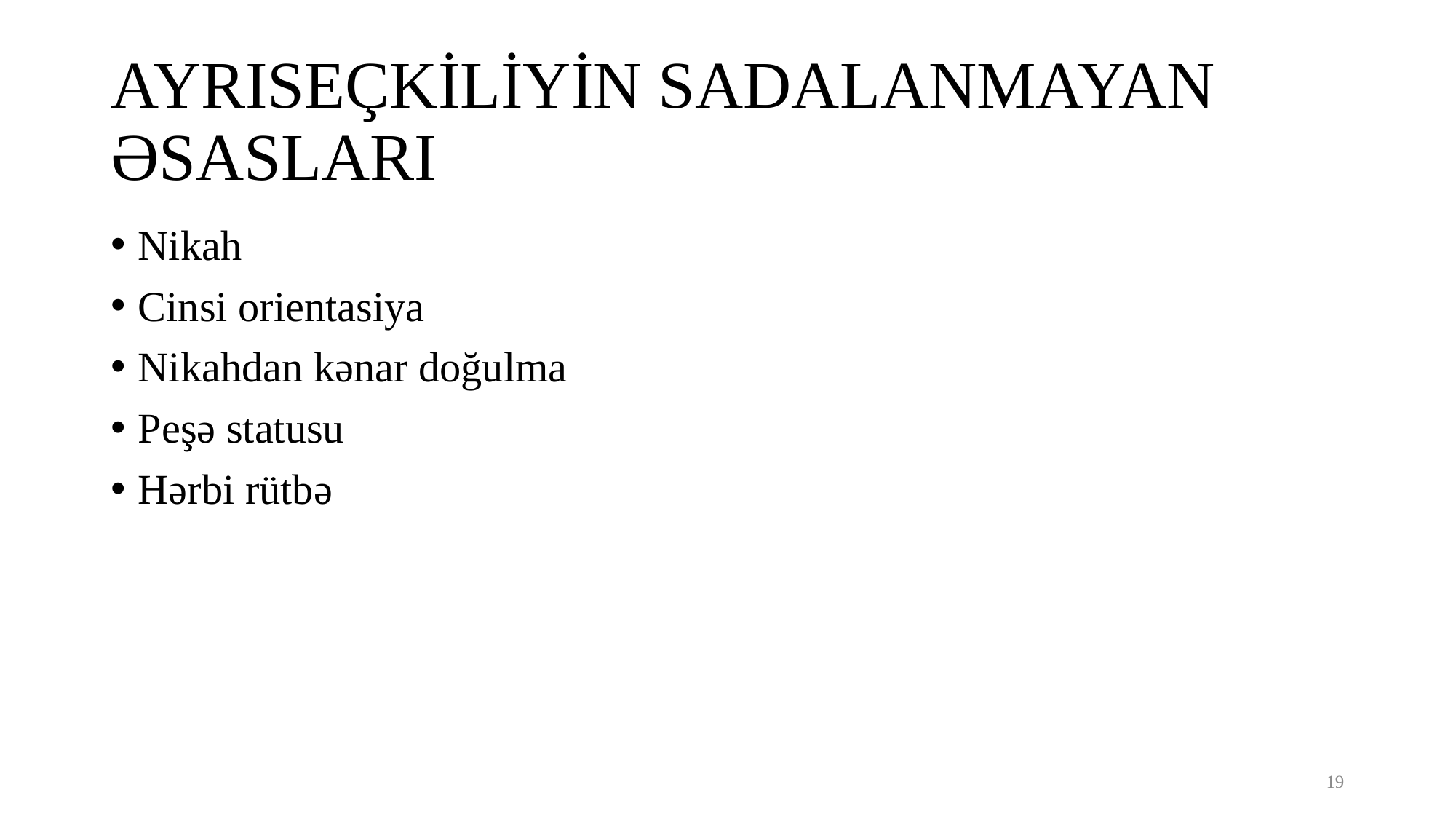

# AYRISEÇKİLİYİN SADALANMAYAN ƏSASLARI
Nikah
Cinsi orientasiya
Nikahdan kənar doğulma
Peşə statusu
Hərbi rütbə

19